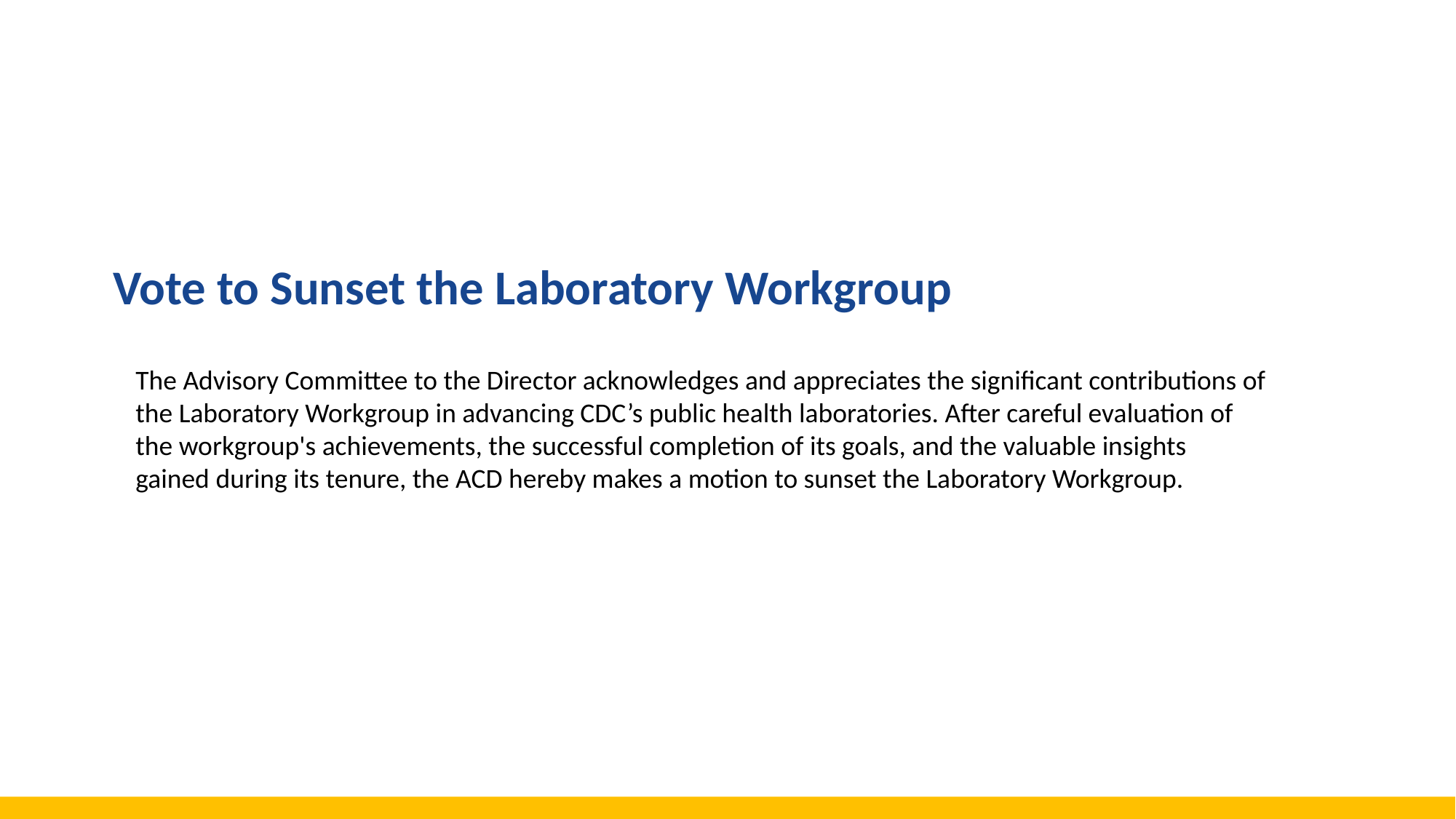

# Vote to Sunset the Laboratory Workgroup
The Advisory Committee to the Director acknowledges and appreciates the significant contributions of the Laboratory Workgroup in advancing CDC’s public health laboratories. After careful evaluation of the workgroup's achievements, the successful completion of its goals, and the valuable insights gained during its tenure, the ACD hereby makes a motion to sunset the Laboratory Workgroup.